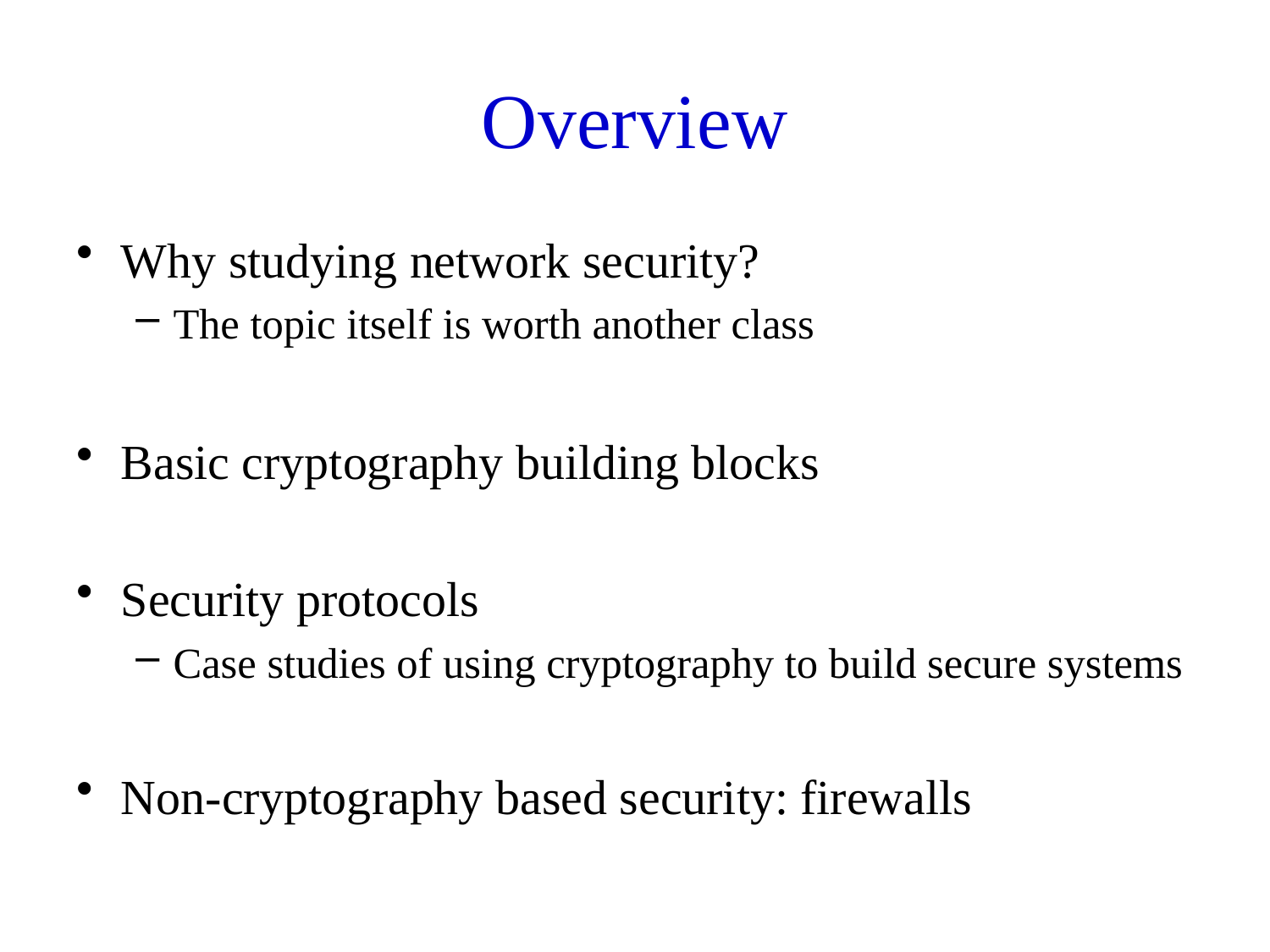

# Overview
Why studying network security?
The topic itself is worth another class

Basic cryptography building blocks

Security protocols
Case studies of using cryptography to build secure systems

Non-cryptography based security: firewalls